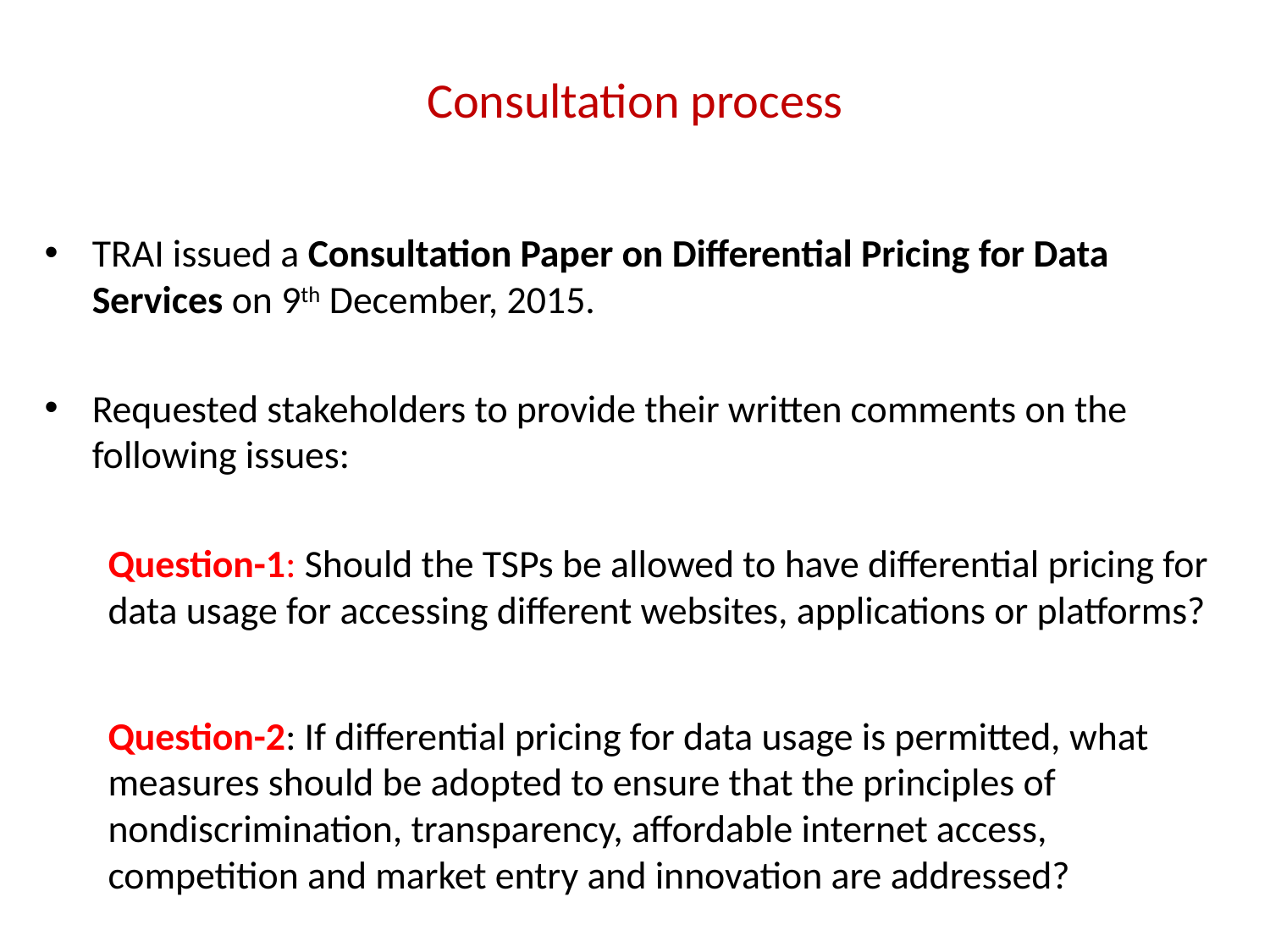

# Consultation process
TRAI issued a Consultation Paper on Differential Pricing for Data Services on 9th December, 2015.

Requested stakeholders to provide their written comments on the following issues:

Question-1: Should the TSPs be allowed to have differential pricing for data usage for accessing different websites, applications or platforms?

Question-2: If differential pricing for data usage is permitted, what measures should be adopted to ensure that the principles of nondiscrimination, transparency, affordable internet access, competition and market entry and innovation are addressed?